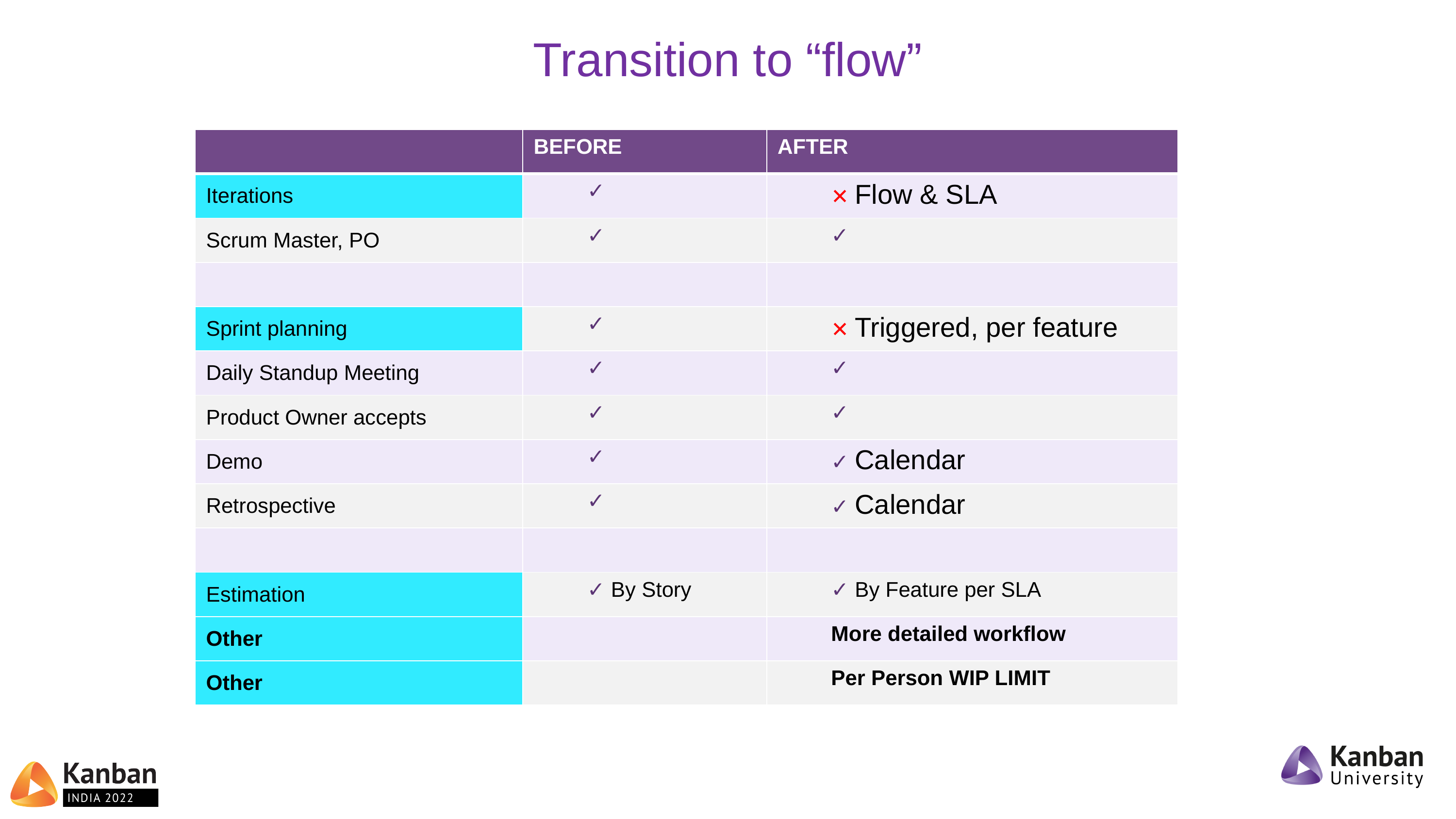

# Transition to “flow”
|  | BEFORE | AFTER |
| --- | --- | --- |
| Iterations | ✓ | ✕ Flow & SLA |
| Scrum Master, PO | ✓ | ✓ |
|  |  |  |
| Sprint planning | ✓ | ✕ Triggered, per feature |
| Daily Standup Meeting | ✓ | ✓ |
| Product Owner accepts | ✓ | ✓ |
| Demo | ✓ | ✓ Calendar |
| Retrospective | ✓ | ✓ Calendar |
|  |  |  |
| Estimation | ✓ By Story | ✓ By Feature per SLA |
| Other |  | More detailed workflow |
| Other |  | Per Person WIP LIMIT |